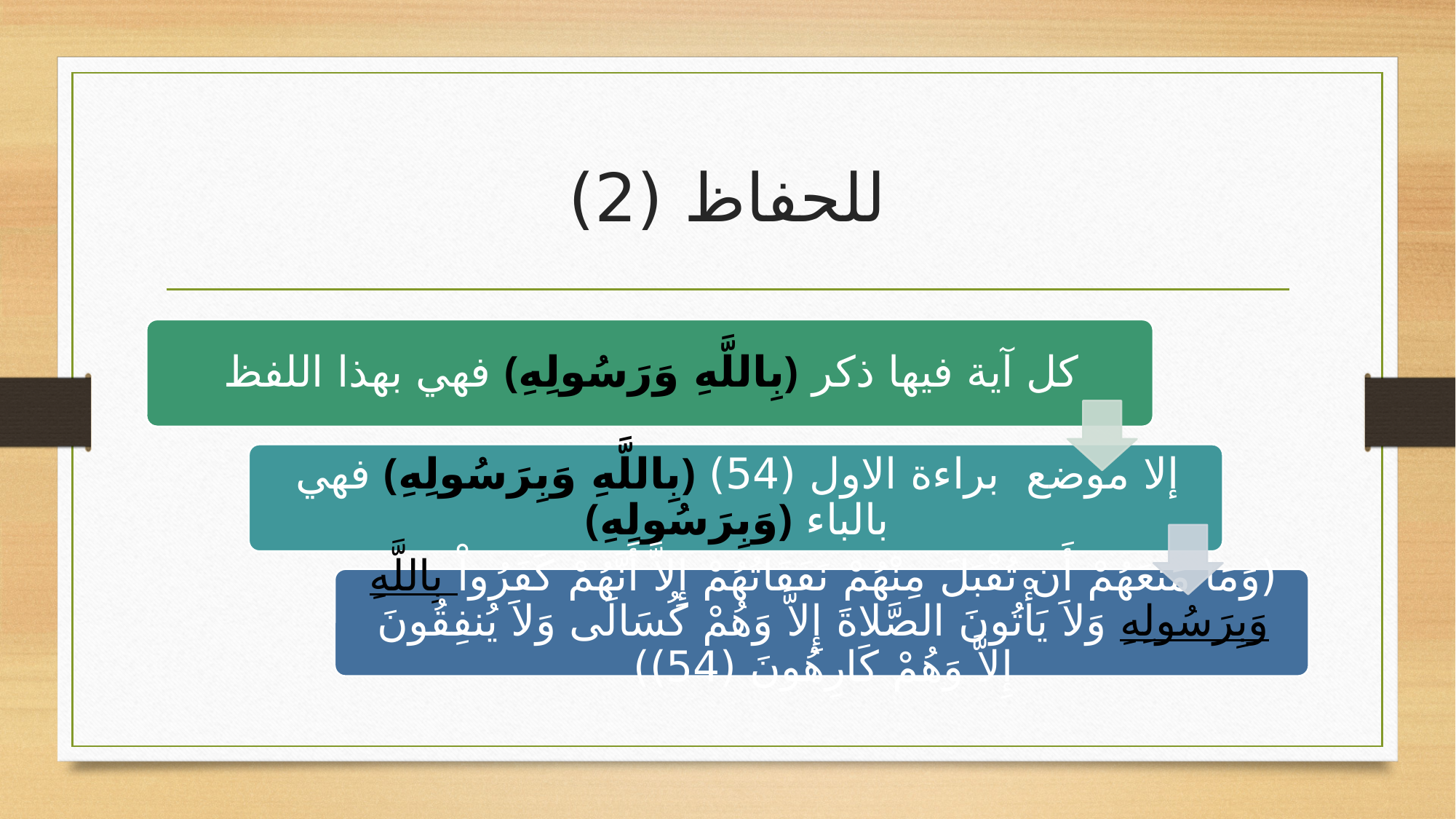

# للحفاظ (2)
كل آية فيها ذكر ﴿بِاللَّهِ وَرَسُولِهِ﴾ فهي بهذا اللفظ
إلا موضع  براءة الاول (54) ﴿بِاللَّهِ وَبِرَسُولِهِ﴾ فهي بالباء ﴿وَبِرَسُولِهِ﴾
(وَمَا مَنَعَهُمْ أَن تُقْبَلَ مِنْهُمْ نَفَقَاتُهُمْ إِلاَّ أَنَّهُمْ كَفَرُواْ بِاللَّهِ وَبِرَسُولِهِ وَلاَ يَأْتُونَ الصَّلاةَ إِلاَّ وَهُمْ كُسَالَى وَلاَ يُنفِقُونَ إِلاَّ وَهُمْ كَارِهُونَ (54))